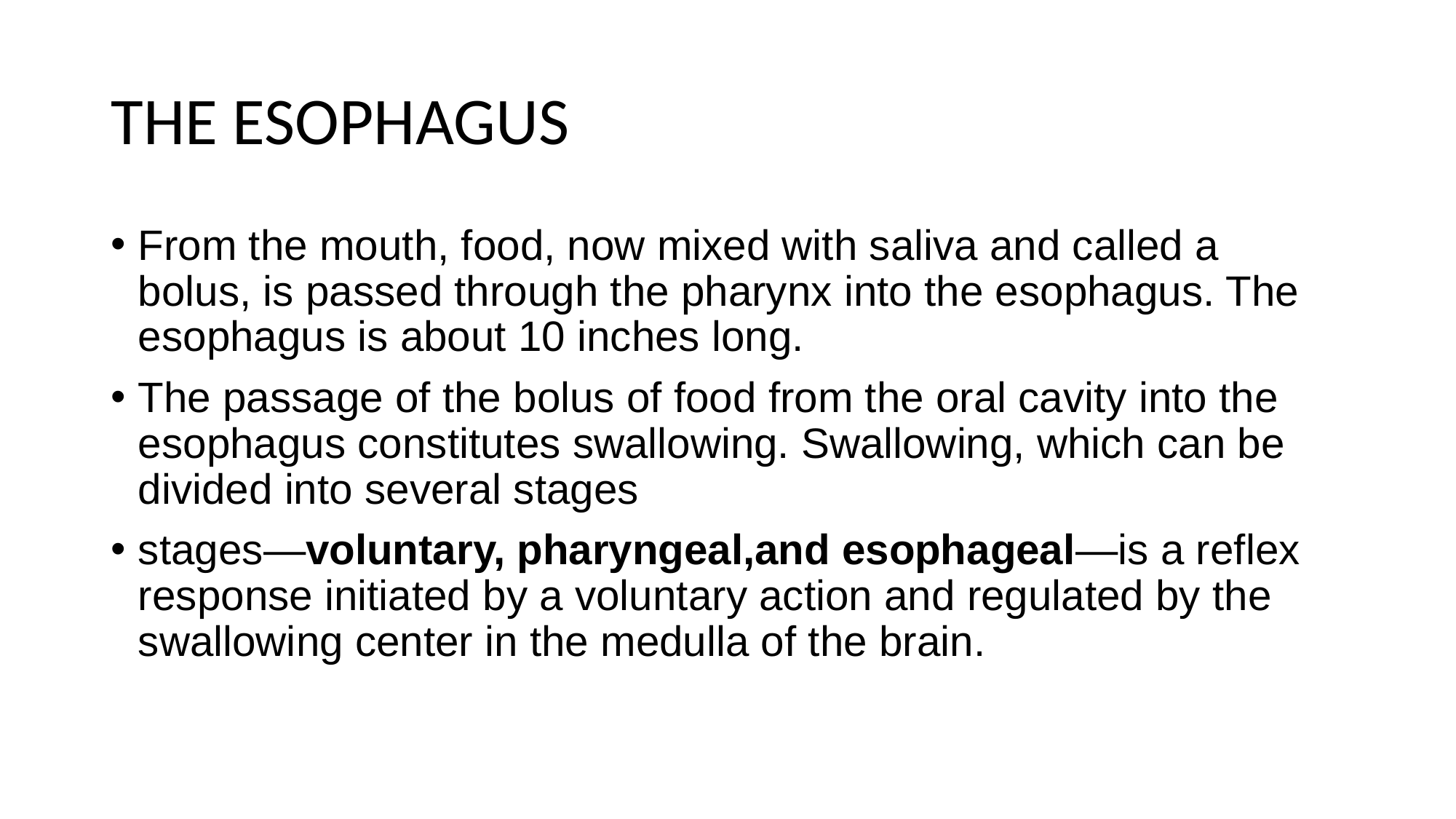

# THE ESOPHAGUS
From the mouth, food, now mixed with saliva and called a bolus, is passed through the pharynx into the esophagus. The esophagus is about 10 inches long.
The passage of the bolus of food from the oral cavity into the esophagus constitutes swallowing. Swallowing, which can be divided into several stages
stages—voluntary, pharyngeal,and esophageal—is a reflex response initiated by a voluntary action and regulated by the swallowing center in the medulla of the brain.